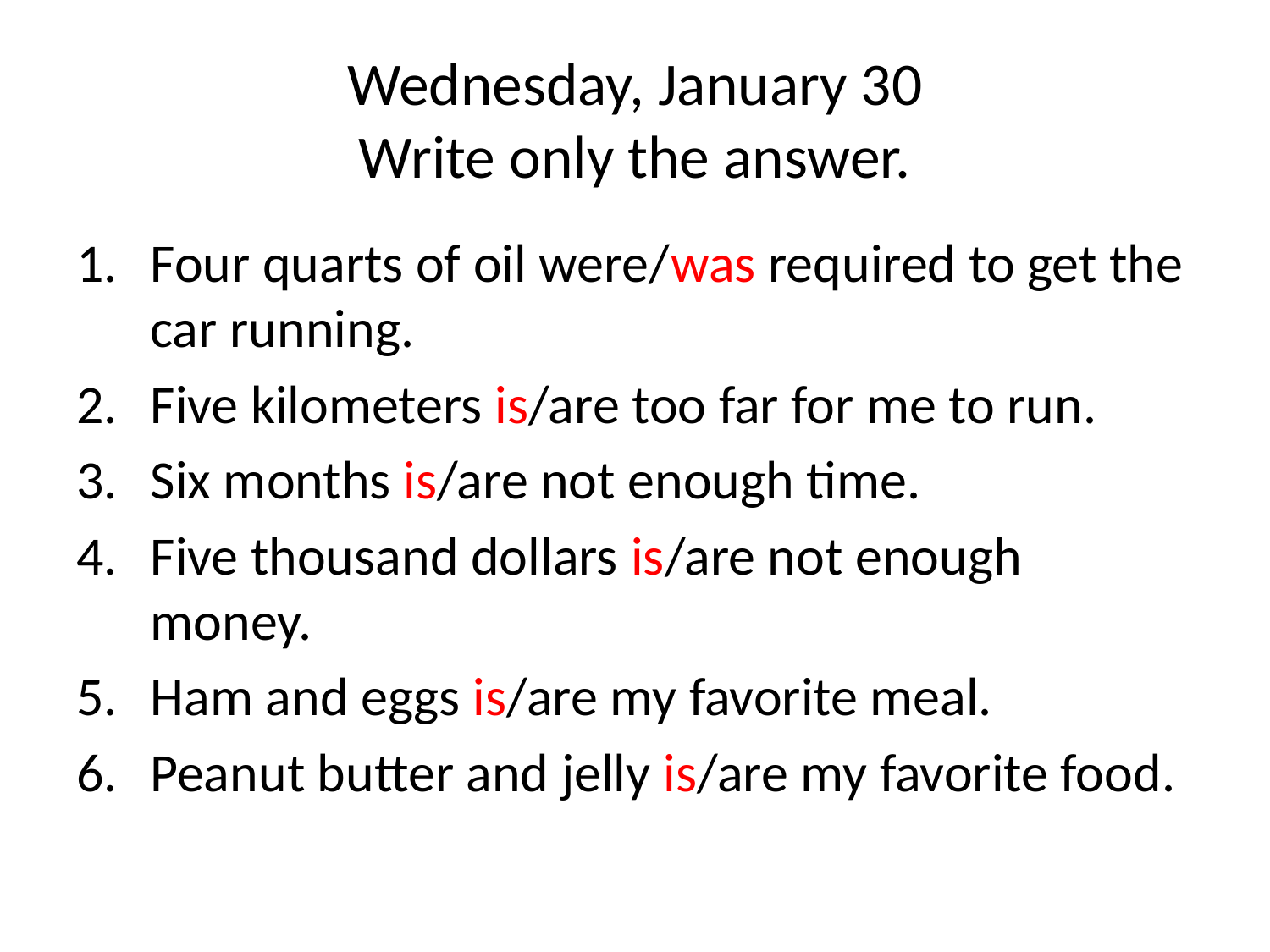

# Wednesday, January 30 Write only the answer.
Four quarts of oil were/was required to get the car running.
Five kilometers is/are too far for me to run.
Six months is/are not enough time.
Five thousand dollars is/are not enough money.
Ham and eggs is/are my favorite meal.
Peanut butter and jelly is/are my favorite food.